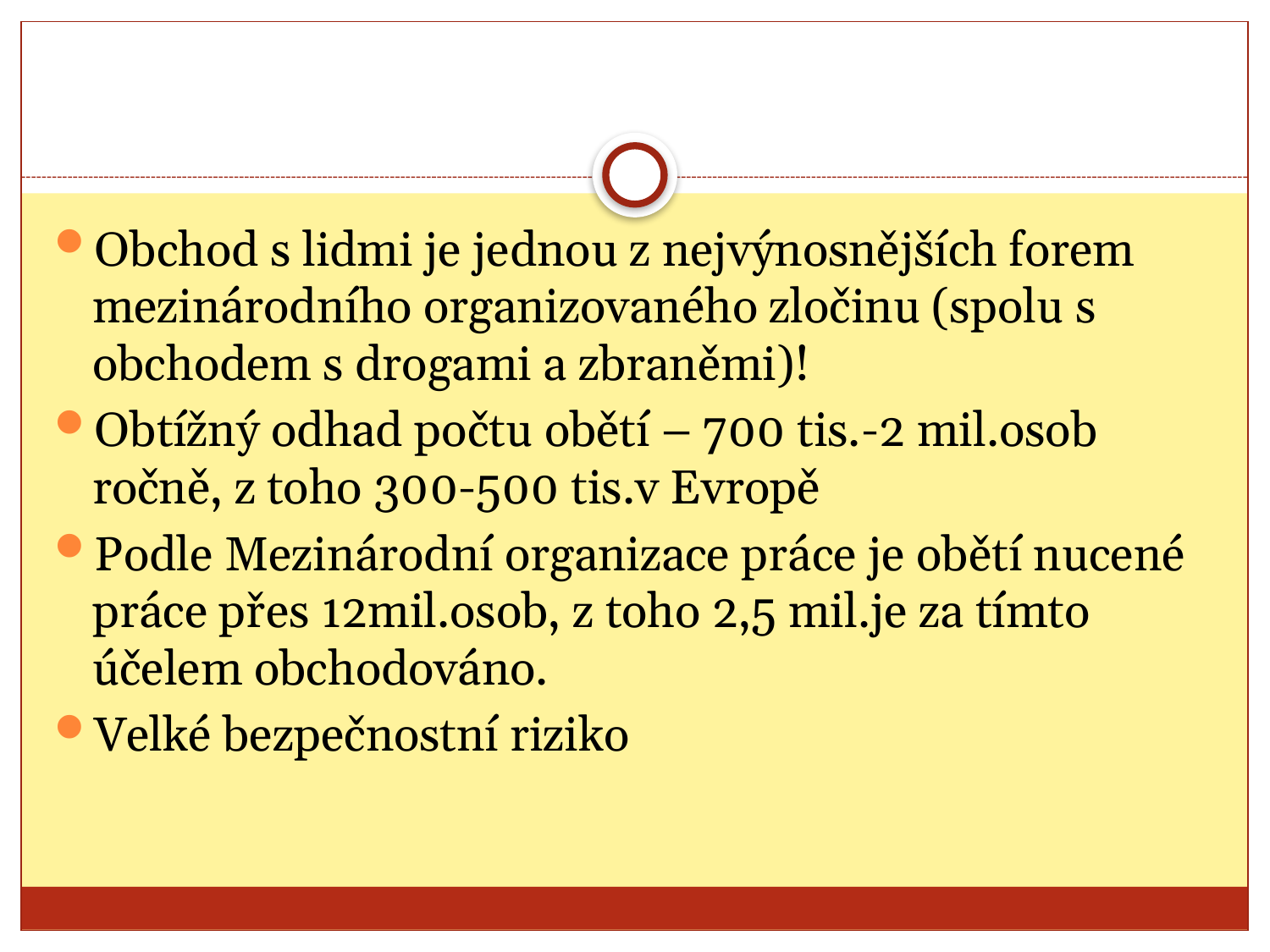

#
Obchod s lidmi je jednou z nejvýnosnějších forem mezinárodního organizovaného zločinu (spolu s obchodem s drogami a zbraněmi)!
Obtížný odhad počtu obětí – 700 tis.-2 mil.osob ročně, z toho 300-500 tis.v Evropě
Podle Mezinárodní organizace práce je obětí nucené práce přes 12mil.osob, z toho 2,5 mil.je za tímto účelem obchodováno.
Velké bezpečnostní riziko